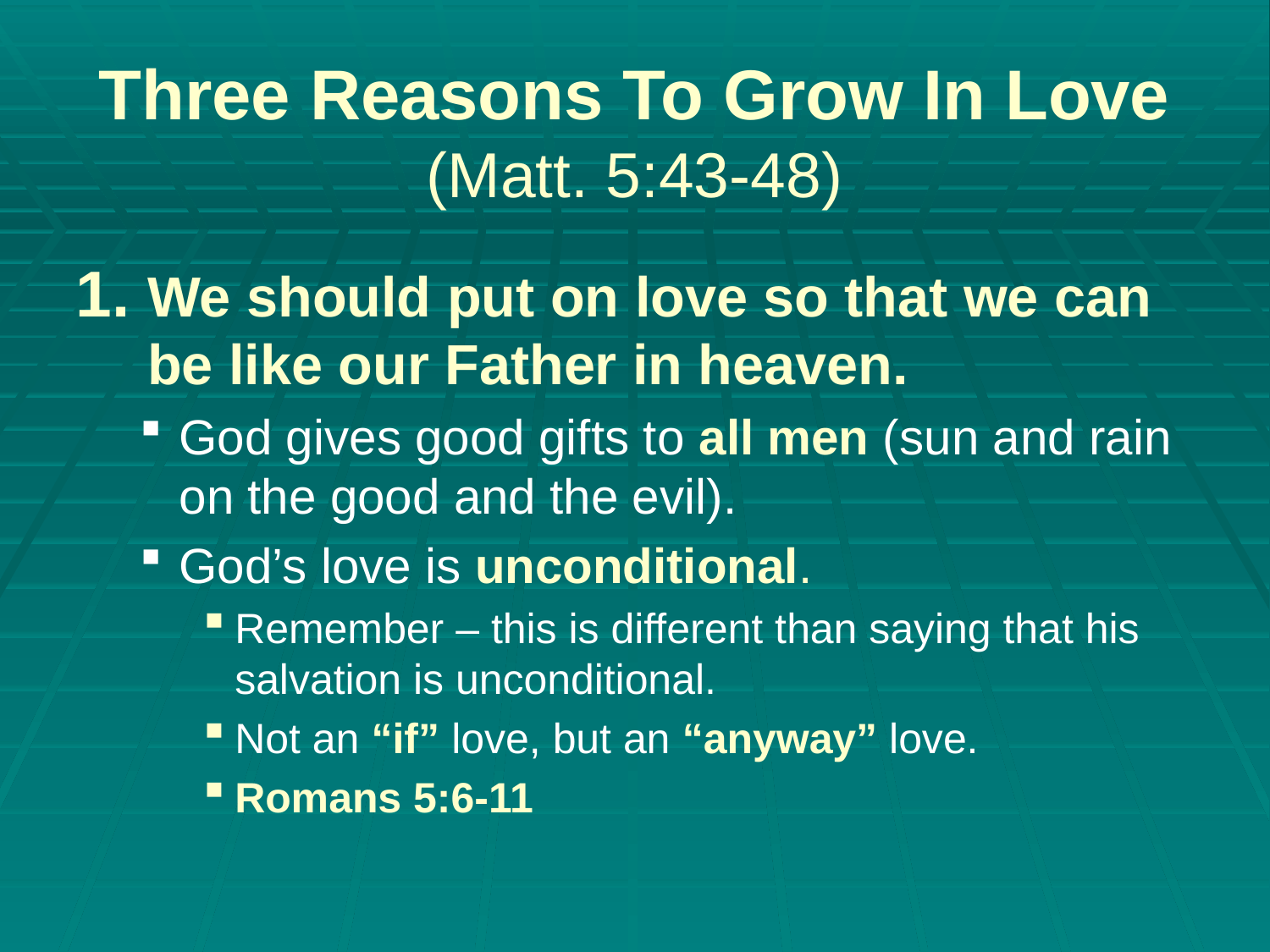

# Three Reasons To Grow In Love (Matt. 5:43-48)
We should put on love so that we can be like our Father in heaven.
God gives good gifts to all men (sun and rain on the good and the evil).
God’s love is unconditional.
Remember – this is different than saying that his salvation is unconditional.
Not an “if” love, but an “anyway” love.
Romans 5:6-11